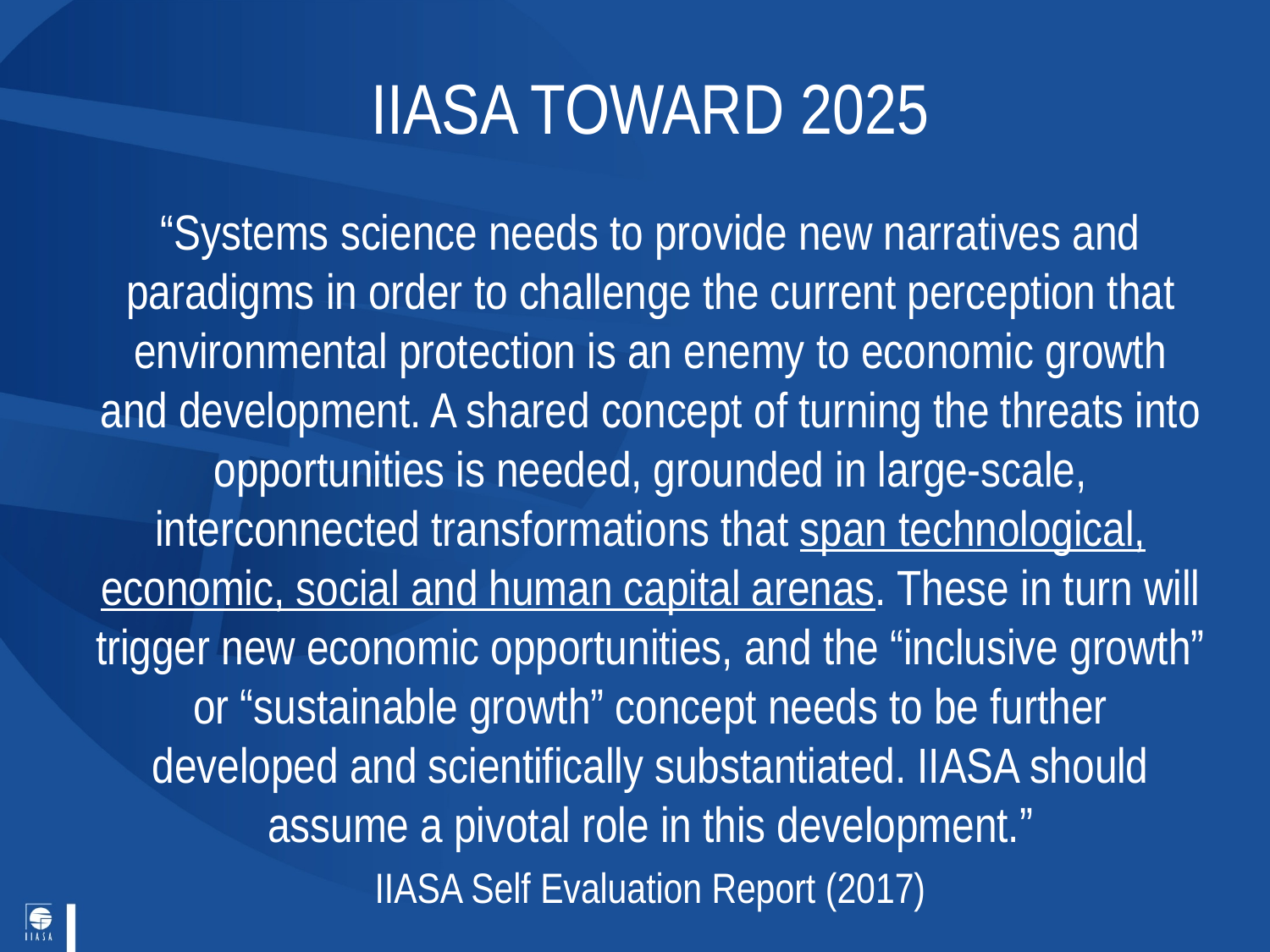

# IIASA TOWARD 2025
“Systems science needs to provide new narratives and paradigms in order to challenge the current perception that environmental protection is an enemy to economic growth and development. A shared concept of turning the threats into opportunities is needed, grounded in large-scale, interconnected transformations that span technological, economic, social and human capital arenas. These in turn will trigger new economic opportunities, and the “inclusive growth” or “sustainable growth” concept needs to be further developed and scientifically substantiated. IIASA should assume a pivotal role in this development.”
IIASA Self Evaluation Report (2017)